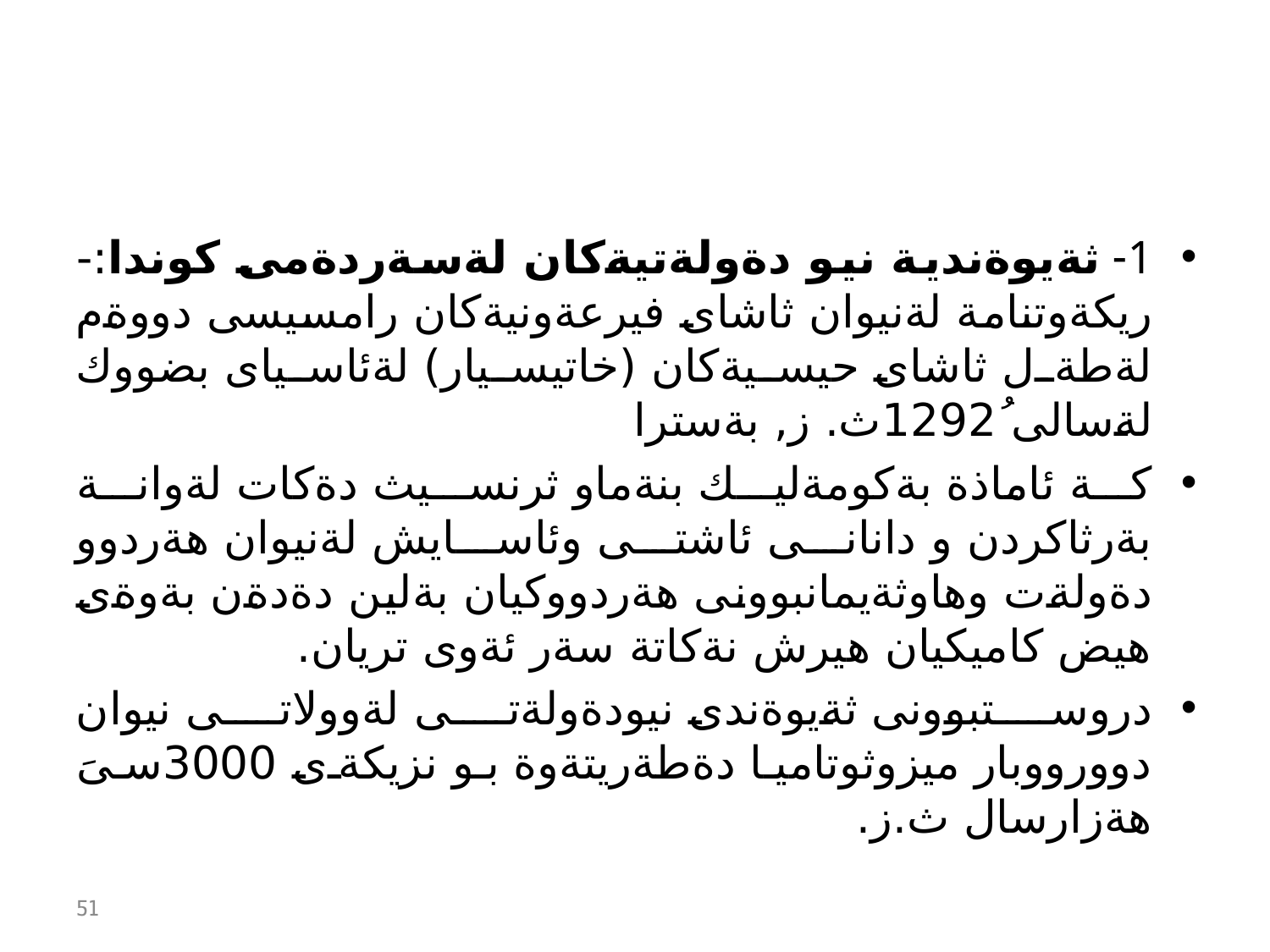

#
1- ثةيوةندية نيو دةولةتيةكان لةسةردةمى كوندا:- ريكةوتنامة لةنيوان ثاشاى فيرعةونيةكان رامسيسى دووةم لةطةل ثاشاى حيسيةكان (خاتيسيار) لةئاسياى بضووك لةسالى 1292ُث. ز, بةسترا
كة ئاماذة بةكومةليك بنةماو ثرنسيث دةكات لةوانة بةرثاكردن و دانانى ئاشتى وئاسايش لةنيوان هةردوو دةولةت وهاوثةيمانبوونى هةردووكيان بةلين دةدةن بةوةى هيض كاميكيان هيرش نةكاتة سةر ئةوى تريان.
دروستبوونى ثةيوةندى نيودةولةتى لةوولاتى نيوان دوورووبار ميزوثوتاميا دةطةريتةوة بو نزيكةى 3000سىَ هةزارسال ث.ز.

51